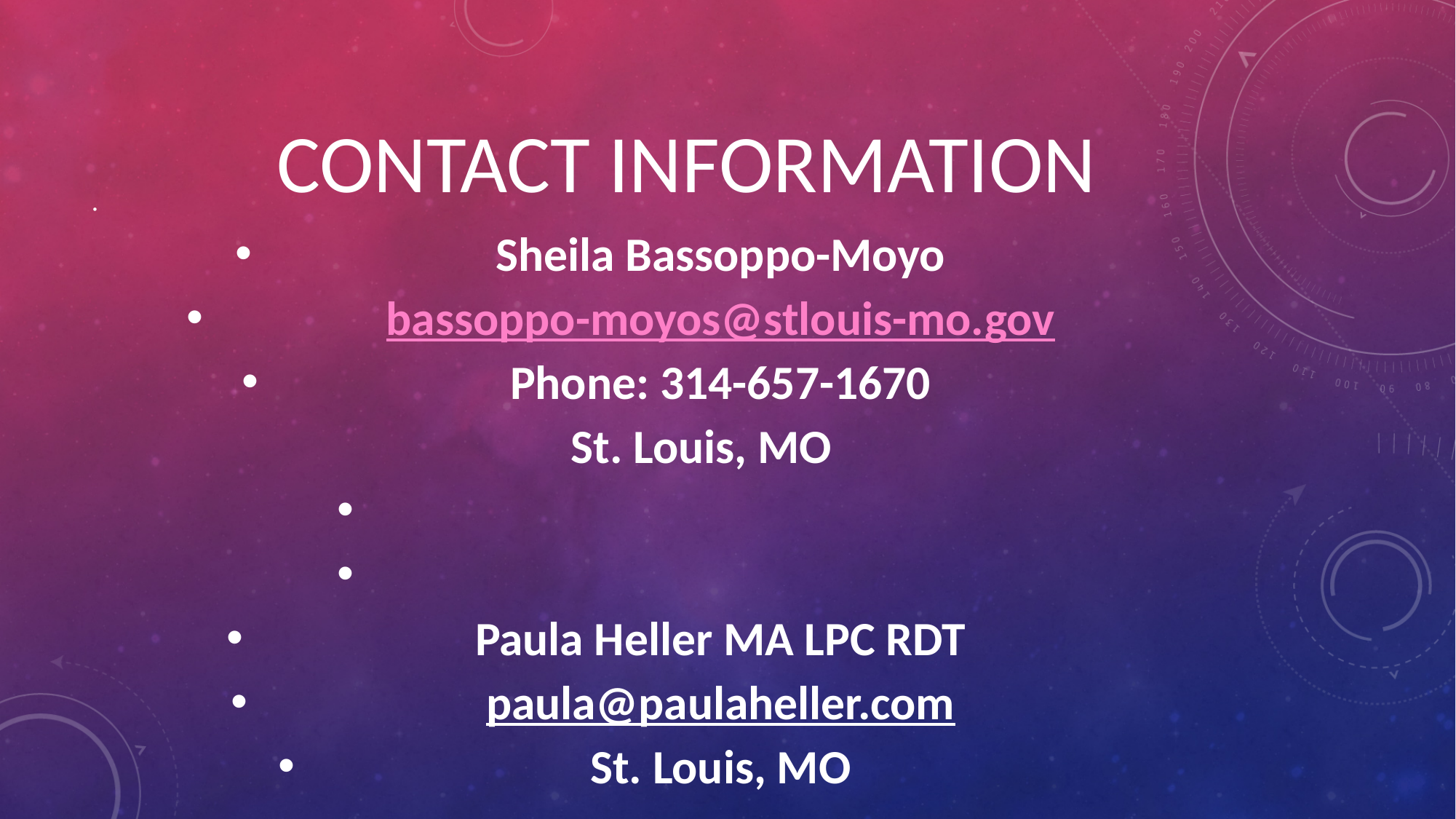

# Contact information
​
Sheila Bassoppo-Moyo​
bassoppo-moyos@stlouis-mo.gov
Phone: 314-657-1670
St. Louis, MO
​
​
Paula Heller MA LPC RDT​
paula@paulaheller.com​
St. Louis, MO